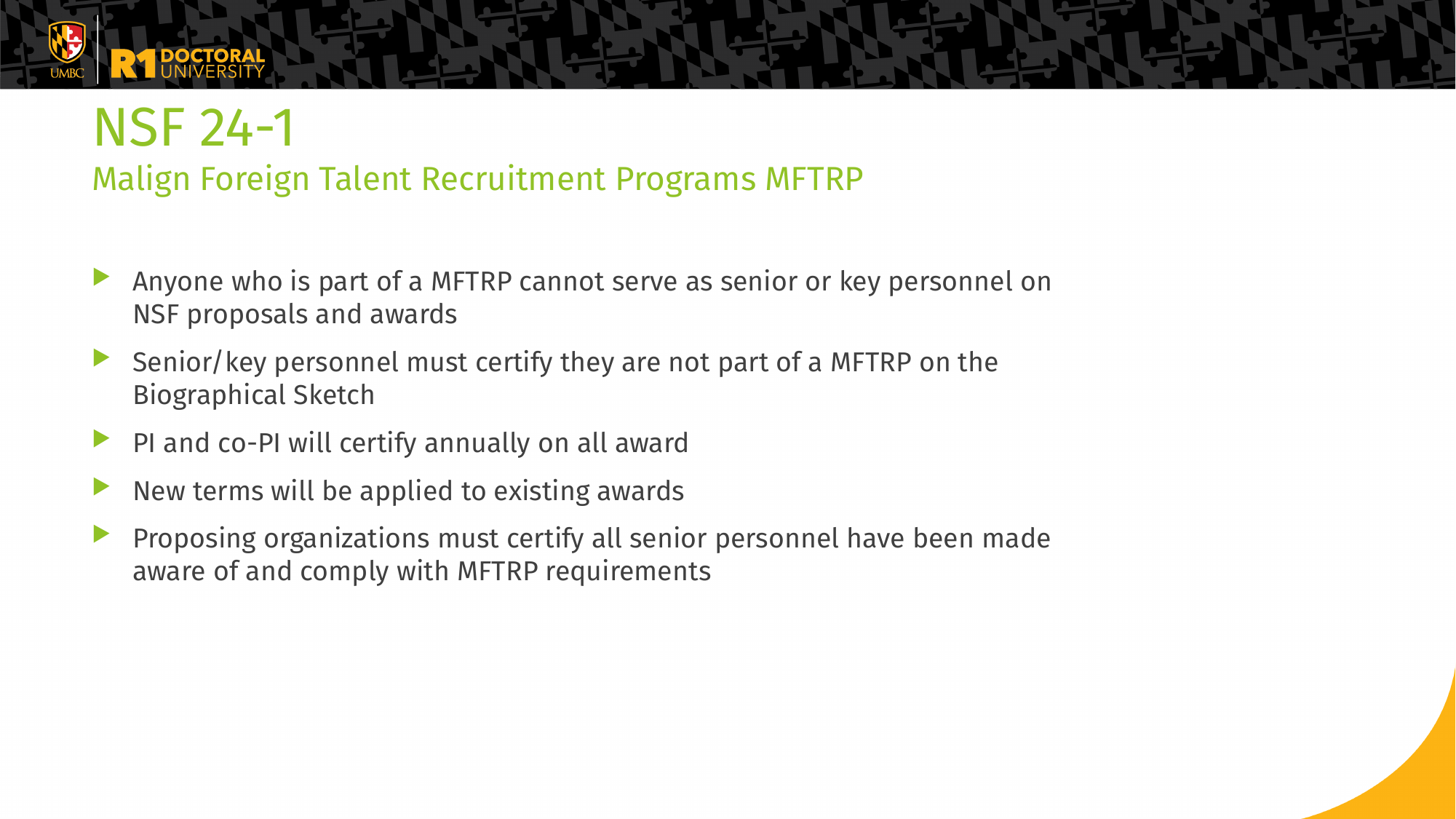

# NSF 24-1 Malign Foreign Talent Recruitment Programs MFTRP
Anyone who is part of a MFTRP cannot serve as senior or key personnel on NSF proposals and awards
Senior/key personnel must certify they are not part of a MFTRP on the Biographical Sketch
PI and co-PI will certify annually on all award
New terms will be applied to existing awards
Proposing organizations must certify all senior personnel have been made aware of and comply with MFTRP requirements